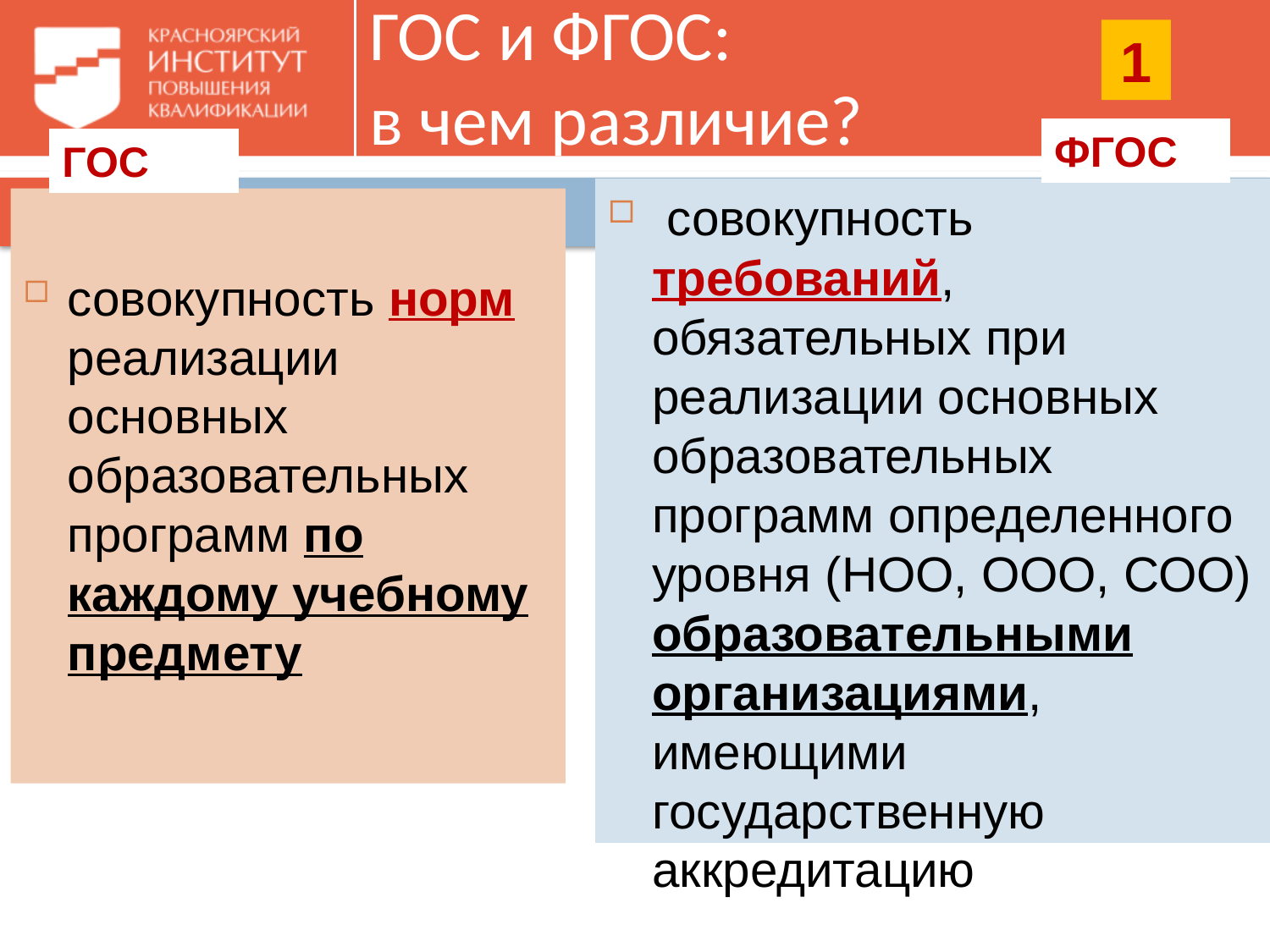

# ГОС и ФГОС: в чем различие?
1
ФГОС
ГОС
 совокупность требований, обязательных при реализации основных образовательных программ определенного уровня (НОО, ООО, СОО) образовательными организациями, имеющими государственную аккредитацию

совокупность норм реализации основных образовательных программ по каждому учебному предмету